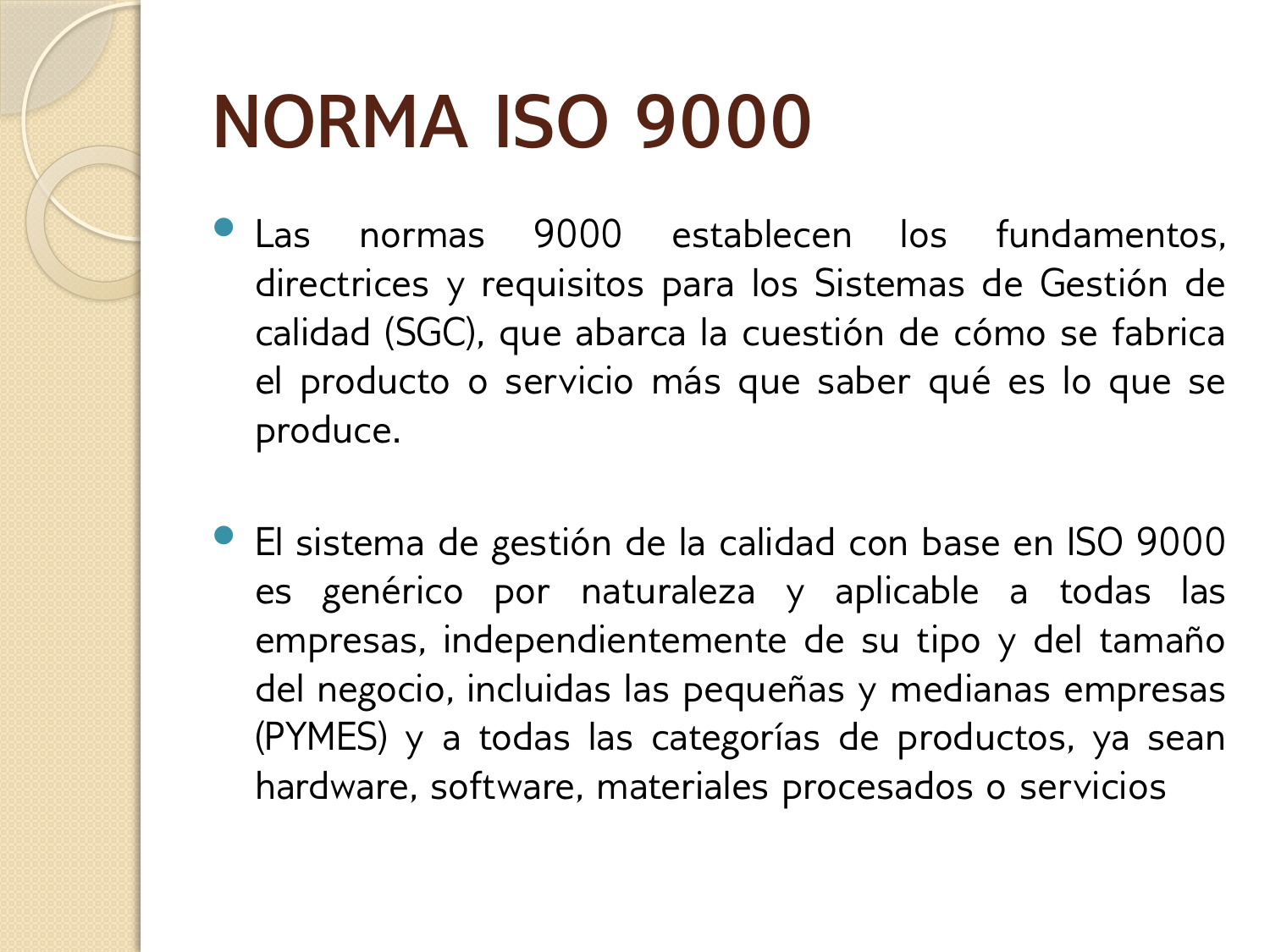

# NORMA ISO 9000
Las normas 9000 establecen los fundamentos, directrices y requisitos para los Sistemas de Gestión de calidad (SGC), que abarca la cuestión de cómo se fabrica el producto o servicio más que saber qué es lo que se produce.

El sistema de gestión de la calidad con base en ISO 9000 es genérico por naturaleza y aplicable a todas las empresas, independientemente de su tipo y del tamaño del negocio, incluidas las pequeñas y medianas empresas (PYMES) y a todas las categorías de productos, ya sean hardware, software, materiales procesados o servicios